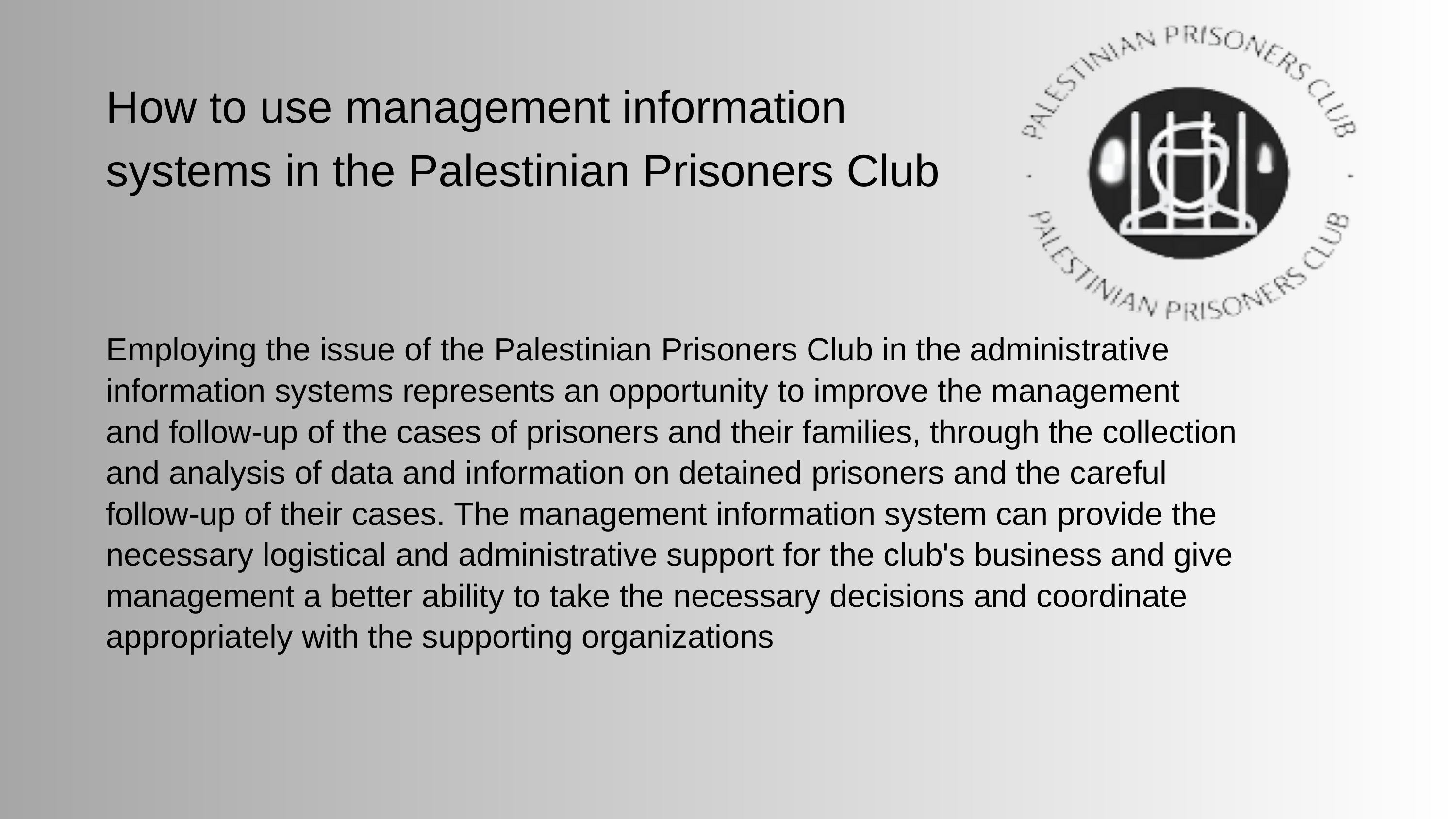

How to use management information systems in the Palestinian Prisoners Club
Employing the issue of the Palestinian Prisoners Club in the administrative information systems represents an opportunity to improve the management and follow-up of the cases of prisoners and their families, through the collection and analysis of data and information on detained prisoners and the careful follow-up of their cases. The management information system can provide the necessary logistical and administrative support for the club's business and give management a better ability to take the necessary decisions and coordinate appropriately with the supporting organizations